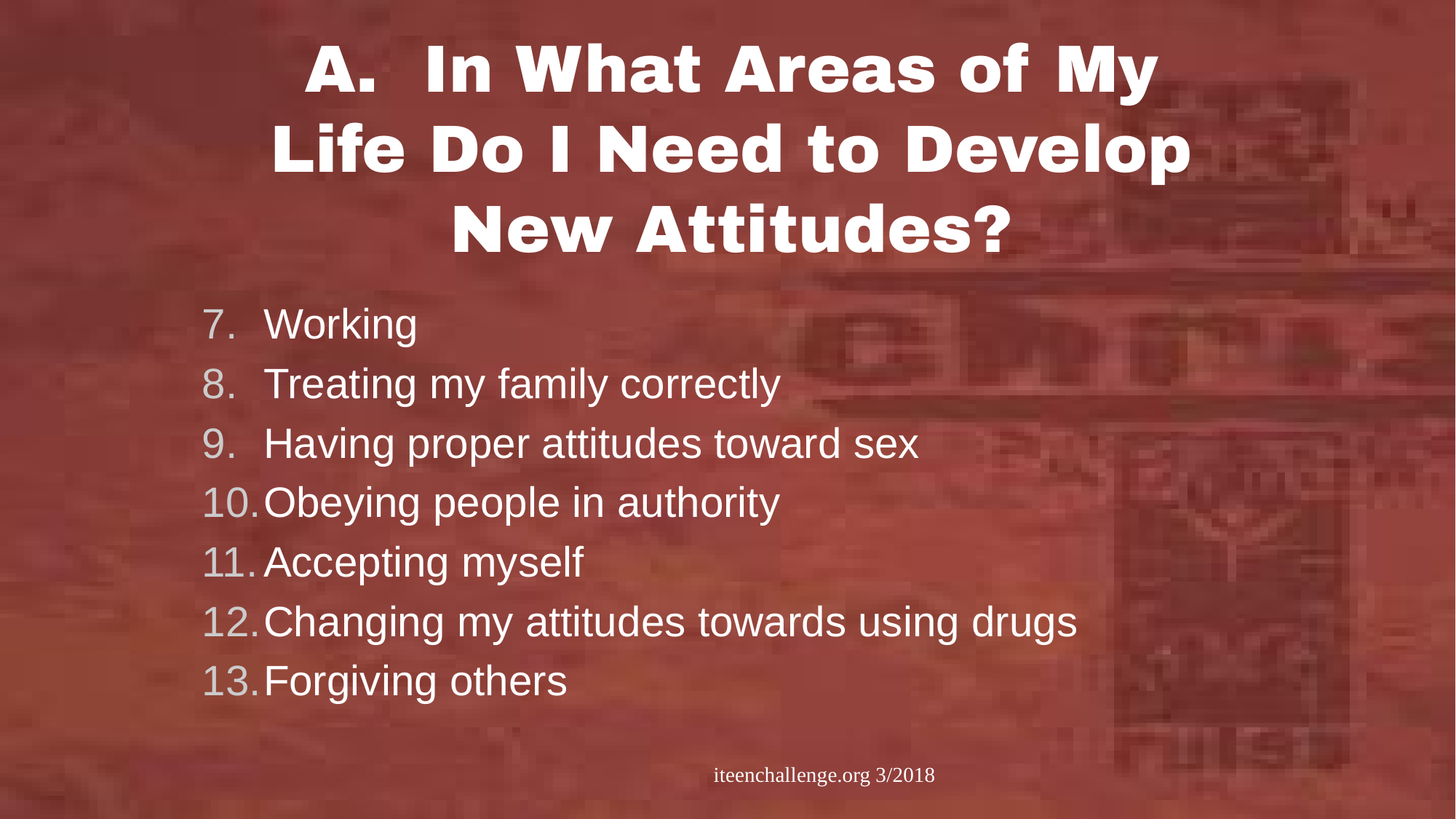

# A.  In What Areas of My Life Do I Need to Develop New Attitudes?
Working
Treating my family correctly
Having proper attitudes toward sex
Obeying people in authority
Accepting myself
Changing my attitudes towards using drugs
Forgiving others

iteenchallenge.org 3/2018